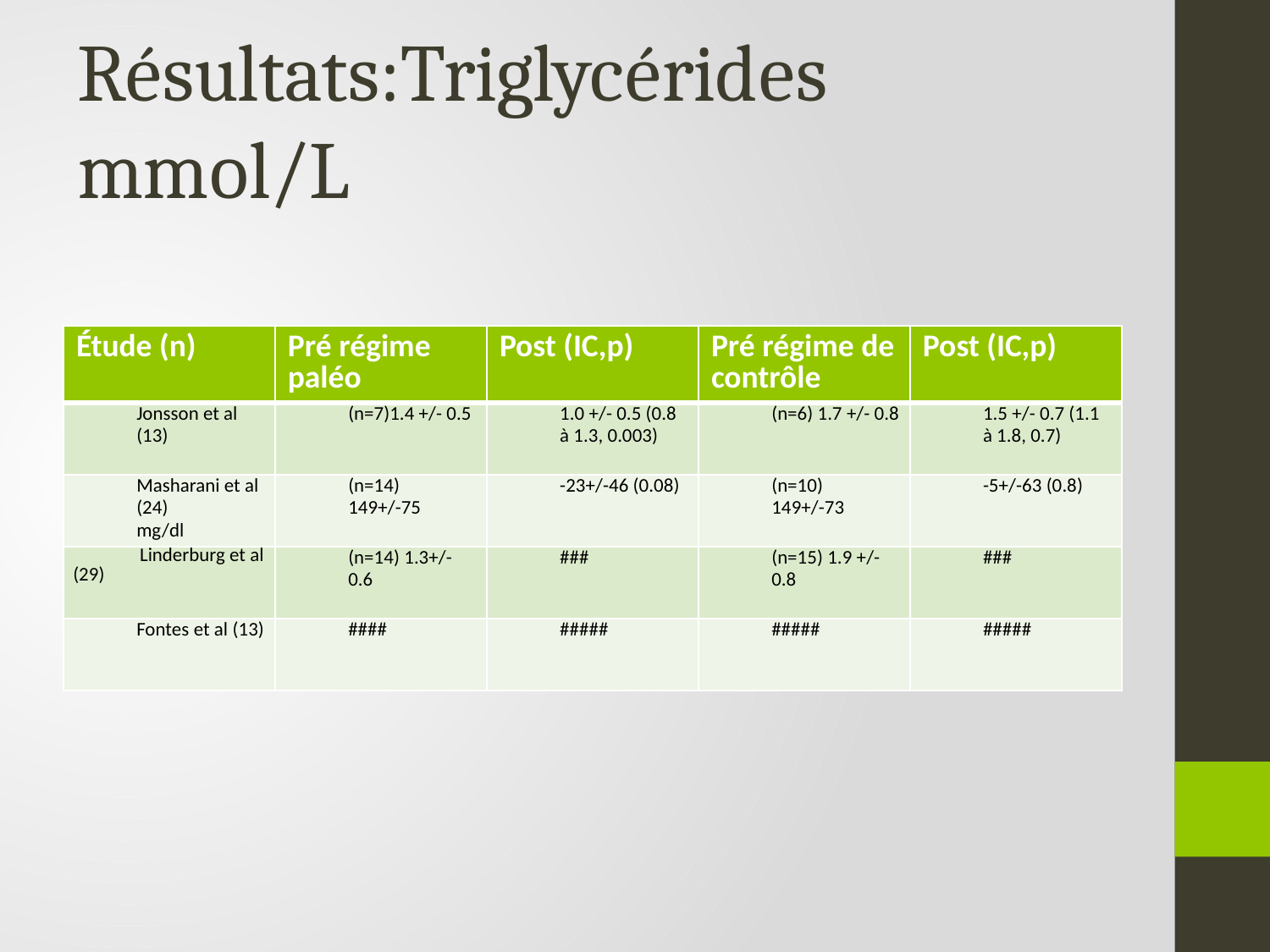

# Résultats:Triglycérides mmol/L
| Étude (n) | Pré régime paléo | Post (IC,p) | Pré régime de contrôle | Post (IC,p) |
| --- | --- | --- | --- | --- |
| Jonsson et al (13) | (n=7)1.4 +/- 0.5 | 1.0 +/- 0.5 (0.8 à 1.3, 0.003) | (n=6) 1.7 +/- 0.8 | 1.5 +/- 0.7 (1.1 à 1.8, 0.7) |
| Masharani et al (24) mg/dl | (n=14) 149+/-75 | -23+/-46 (0.08) | (n=10) 149+/-73 | -5+/-63 (0.8) |
| Linderburg et al (29) | (n=14) 1.3+/- 0.6 | ### | (n=15) 1.9 +/- 0.8 | ### |
| Fontes et al (13) | #### | ##### | ##### | ##### |